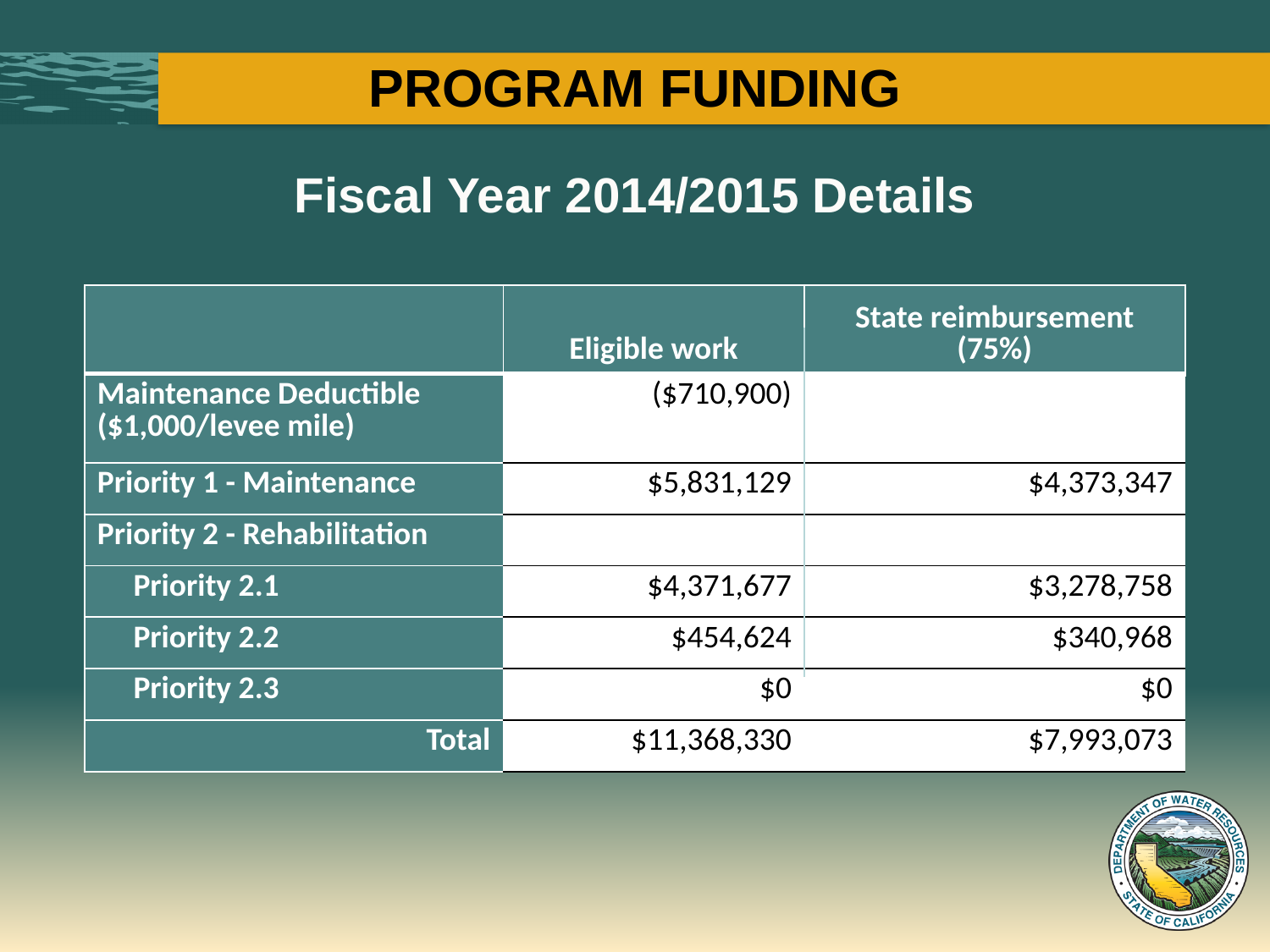

Program Funding
Fiscal Year 2014/2015 Details
|  | Eligible work | State reimbursement (75%) |
| --- | --- | --- |
| Maintenance Deductible ($1,000/levee mile) | ($710,900) |  |
| Priority 1 - Maintenance | $5,831,129 | $4,373,347 |
| Priority 2 - Rehabilitation |  |  |
| Priority 2.1 | $4,371,677 | $3,278,758 |
| Priority 2.2 | $454,624 | $340,968 |
| Priority 2.3 | $0 | $0 |
| Total | $11,368,330 | $7,993,073 |